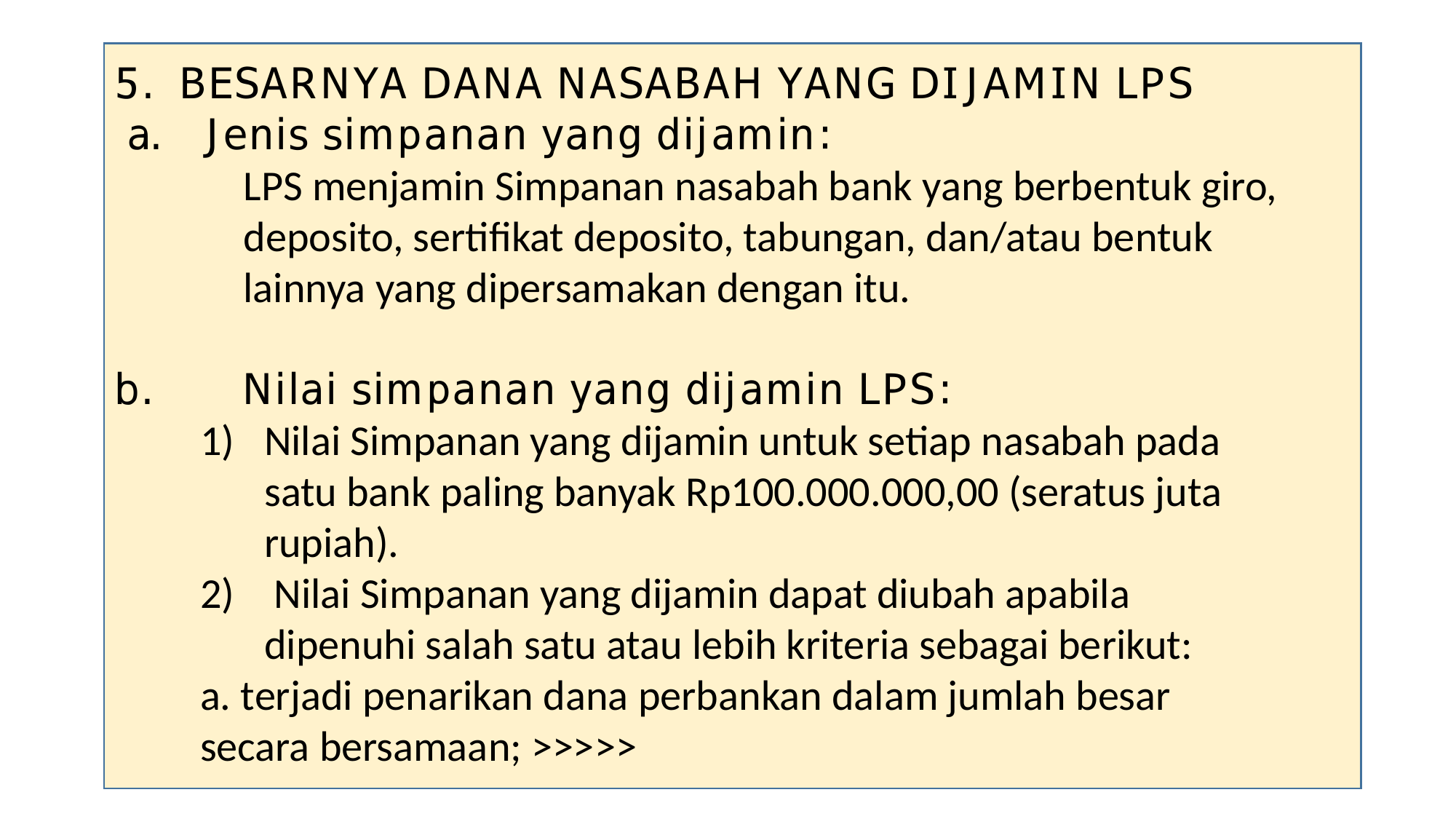

5.  BESARNYA DANA NASABAH YANG DIJAMIN LPS
 a.   Jenis simpanan yang dijamin:
	LPS menjamin Simpanan nasabah bank yang berbentuk giro, deposito, sertifikat deposito, tabungan, dan/atau bentuk lainnya yang dipersamakan dengan itu.

Nilai simpanan yang dijamin LPS:
Nilai Simpanan yang dijamin untuk setiap nasabah pada satu bank paling banyak Rp100.000.000,00 (seratus juta rupiah).
 Nilai Simpanan yang dijamin dapat diubah apabila dipenuhi salah satu atau lebih kriteria sebagai berikut:
a. terjadi penarikan dana perbankan dalam jumlah besar secara bersamaan; >>>>>

#